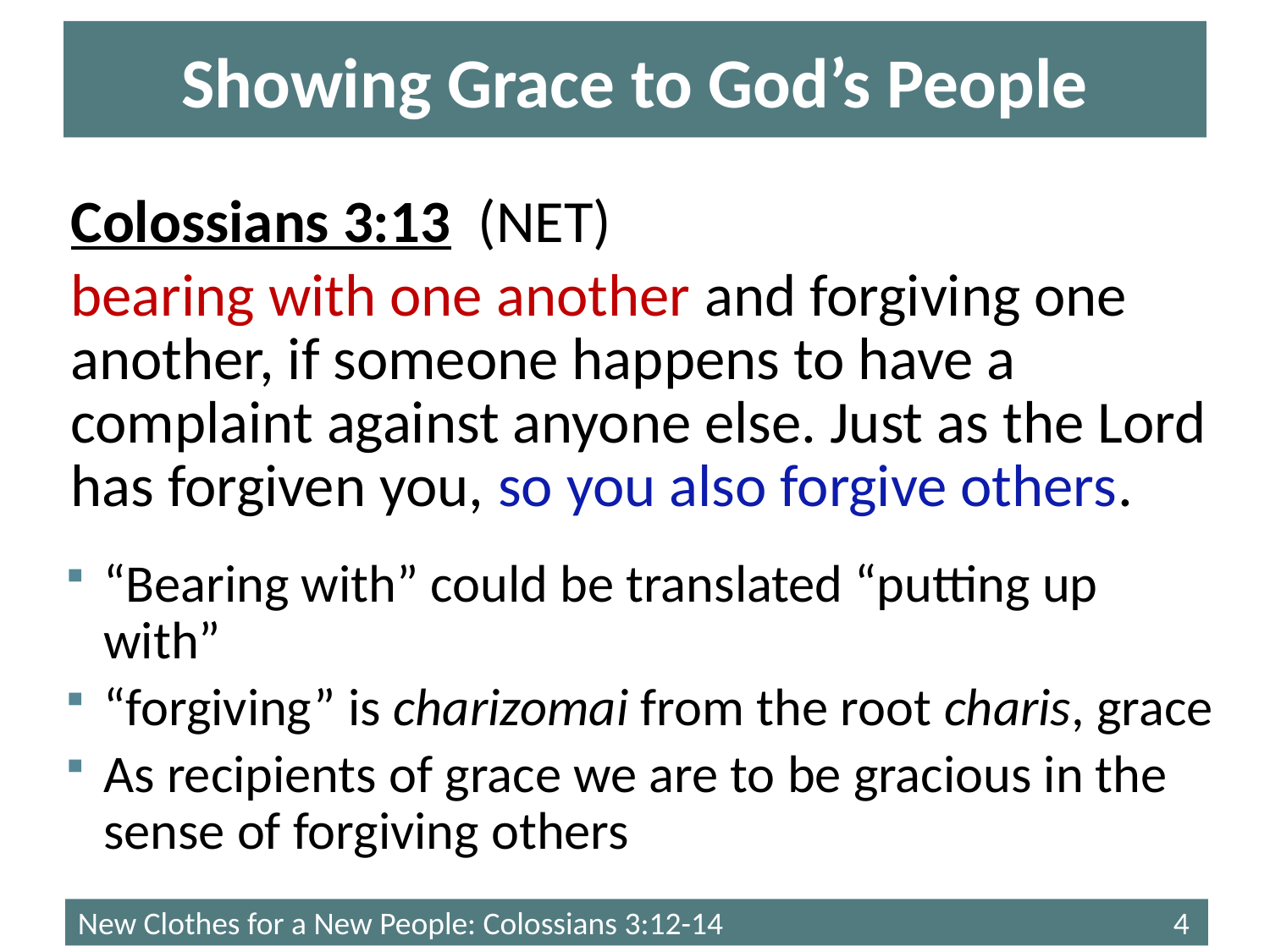

# Showing Grace to God’s People
Colossians 3:13  (NET)
bearing with one another and forgiving one another, if someone happens to have a complaint against anyone else. Just as the Lord has forgiven you, so you also forgive others.
“Bearing with” could be translated “putting up with”
“forgiving” is charizomai from the root charis, grace
As recipients of grace we are to be gracious in the sense of forgiving others